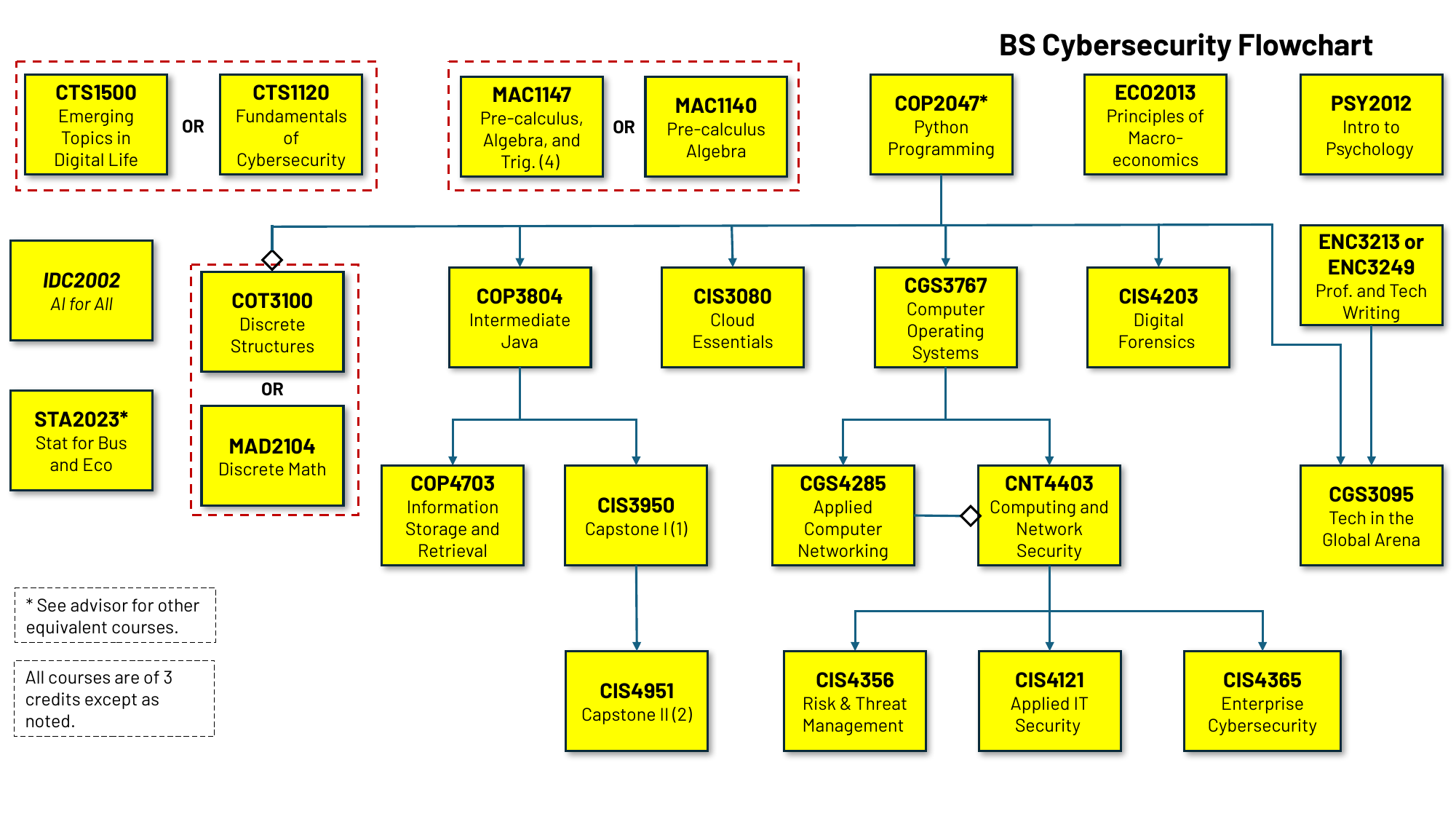

BS Cybersecurity Flowchart

CTS1500
Emerging Topics in Digital Life
CTS1120
Fundamentals of Cybersecurity
OR

MAC1147
Pre-calculus, Algebra, and Trig. (4)
MAC1140
Pre-calculus Algebra
OR
COP2047*
Python Programming
ECO2013
Principles of Macro-economics
PSY2012
Intro to Psychology
ENC3213 or ENC3249
Prof. and Tech Writing
IDC2002
AI for All

COT3100
Discrete Structures
OR
MAD2104
Discrete Math
COP3804
Intermediate Java
CIS3080
Cloud Essentials
CGS3767
Computer Operating Systems
CIS4203
Digital Forensics
STA2023*
Stat for Bus and Eco
COP4703
Information Storage and Retrieval
CIS3950
Capstone I (1)
CGS4285
Applied Computer Networking
CNT4403
Computing and Network Security
CGS3095
Tech in the Global Arena

* See advisor for other equivalent courses.
CIS4951
Capstone II (2)
CIS4356
Risk & Threat Management
CIS4121
Applied IT Security
CIS4365
Enterprise Cybersecurity
All courses are of 3 credits except as noted.